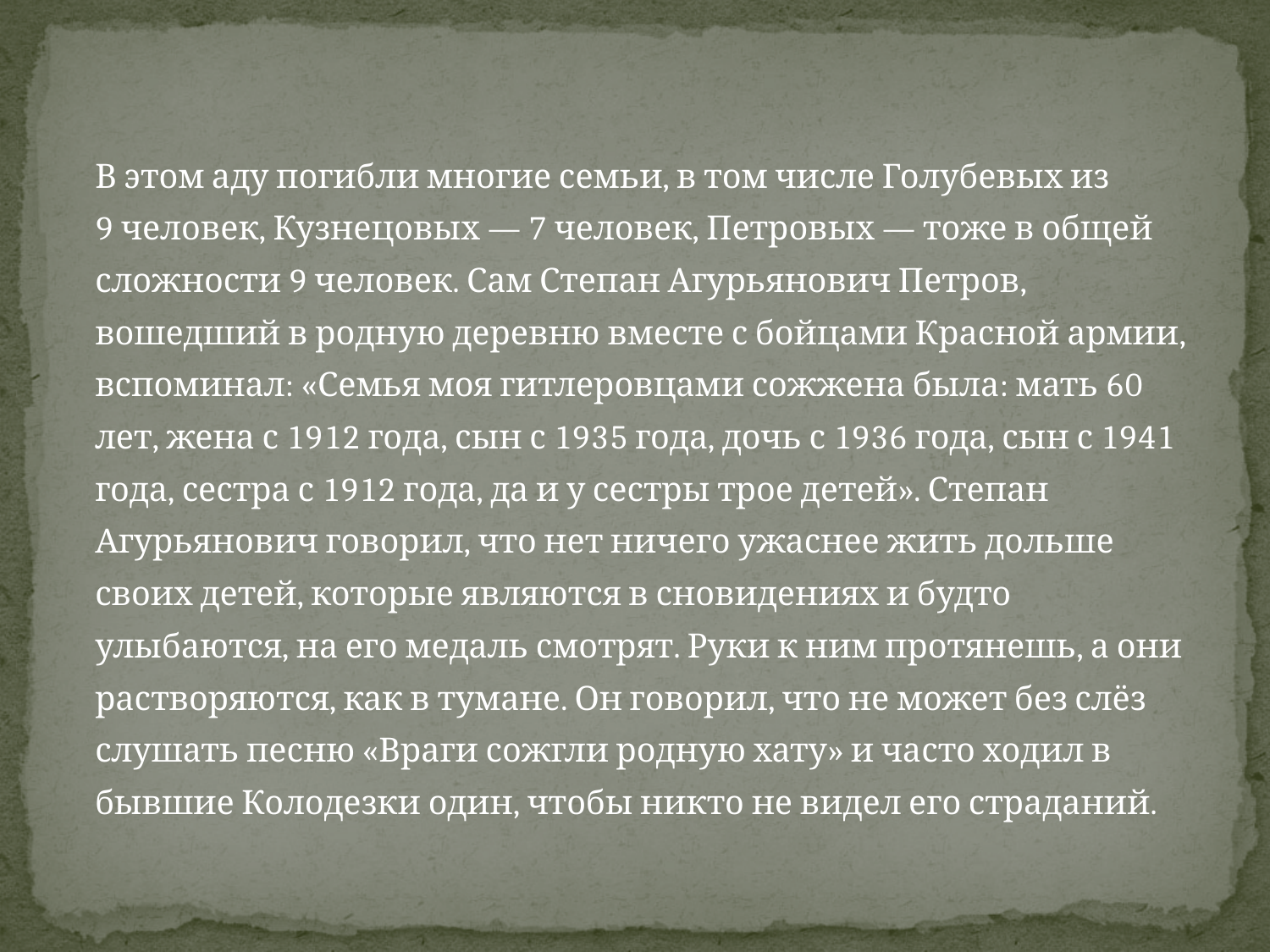

В этом аду погибли многие семьи, в том числе Голубевых из 9 человек, Кузнецовых — 7 человек, Петровых — тоже в общей сложности 9 человек. Сам Степан Агурьянович Петров, вошедший в родную деревню вместе с бойцами Красной армии, вспоминал: «Семья моя гитлеровцами сожжена была: мать 60 лет, жена с 1912 года, сын с 1935 года, дочь с 1936 года, сын с 1941 года, сестра с 1912 года, да и у сестры трое детей». Степан Агурьянович говорил, что нет ничего ужаснее жить дольше своих детей, которые являются в сновидениях и будто улыбаются, на его медаль смотрят. Руки к ним протянешь, а они растворяются, как в тумане. Он говорил, что не может без слёз слушать песню «Враги сожгли родную хату» и часто ходил в бывшие Колодезки один, чтобы никто не видел его страданий.